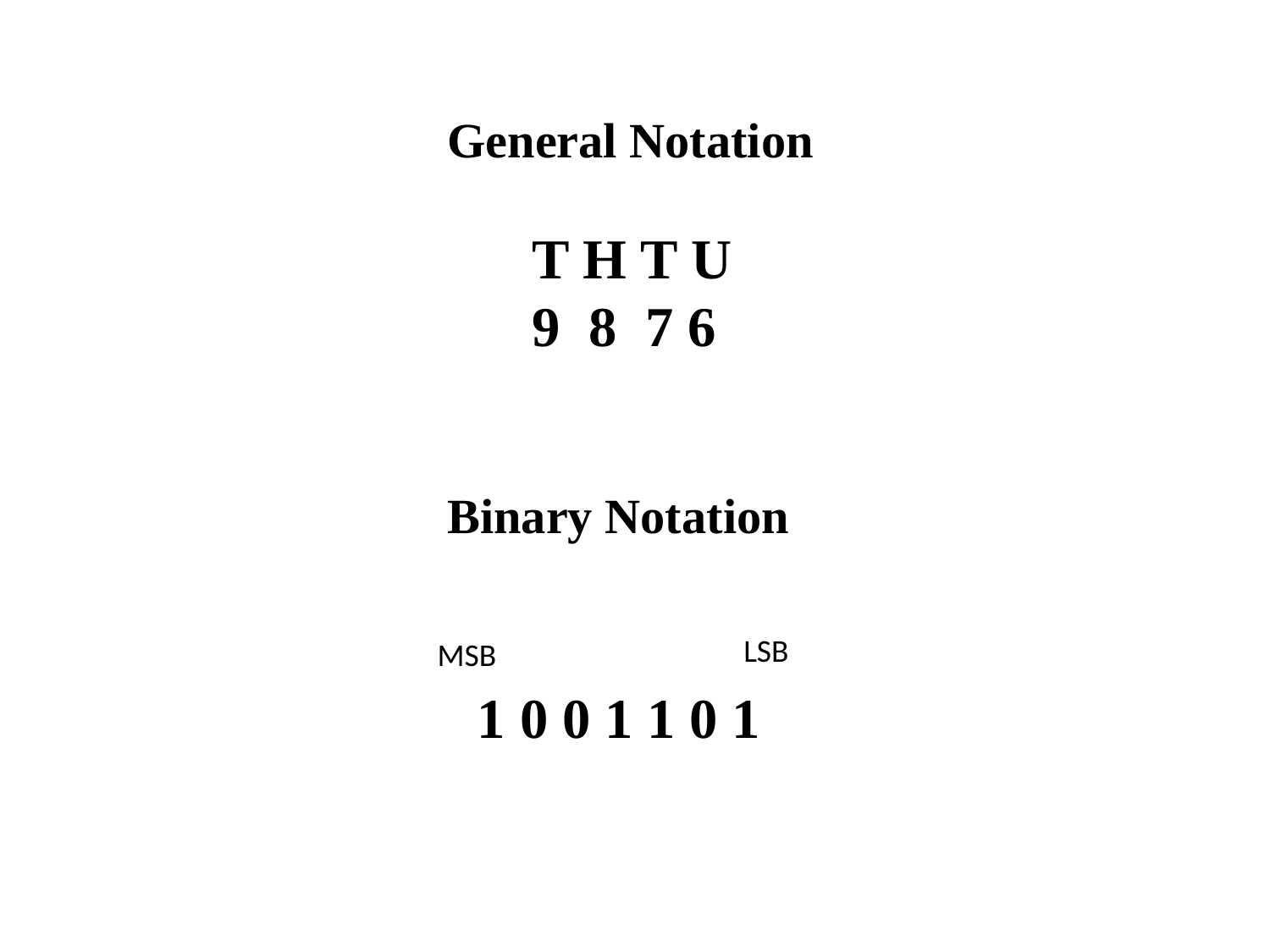

General Notation
T H T U
9  8  7 6
Binary Notation
LSB
MSB
1 0 0 1 1 0 1